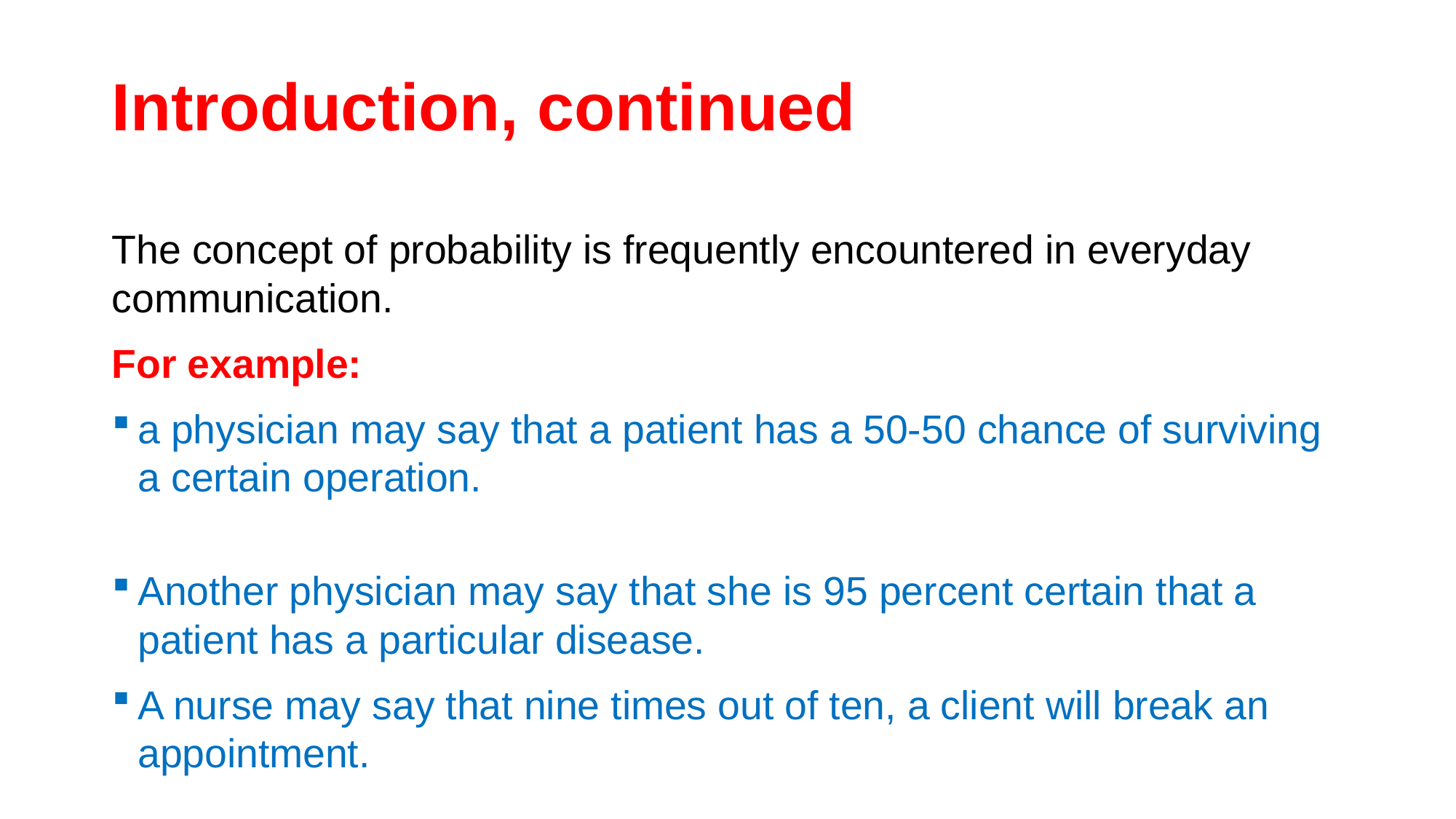

# Introduction, continued
The concept of probability is frequently encountered in everyday communication.
For example:
a physician may say that a patient has a 50-50 chance of surviving a certain operation.
Another physician may say that she is 95 percent certain that a patient has a particular disease.
A nurse may say that nine times out of ten, a client will break an appointment.